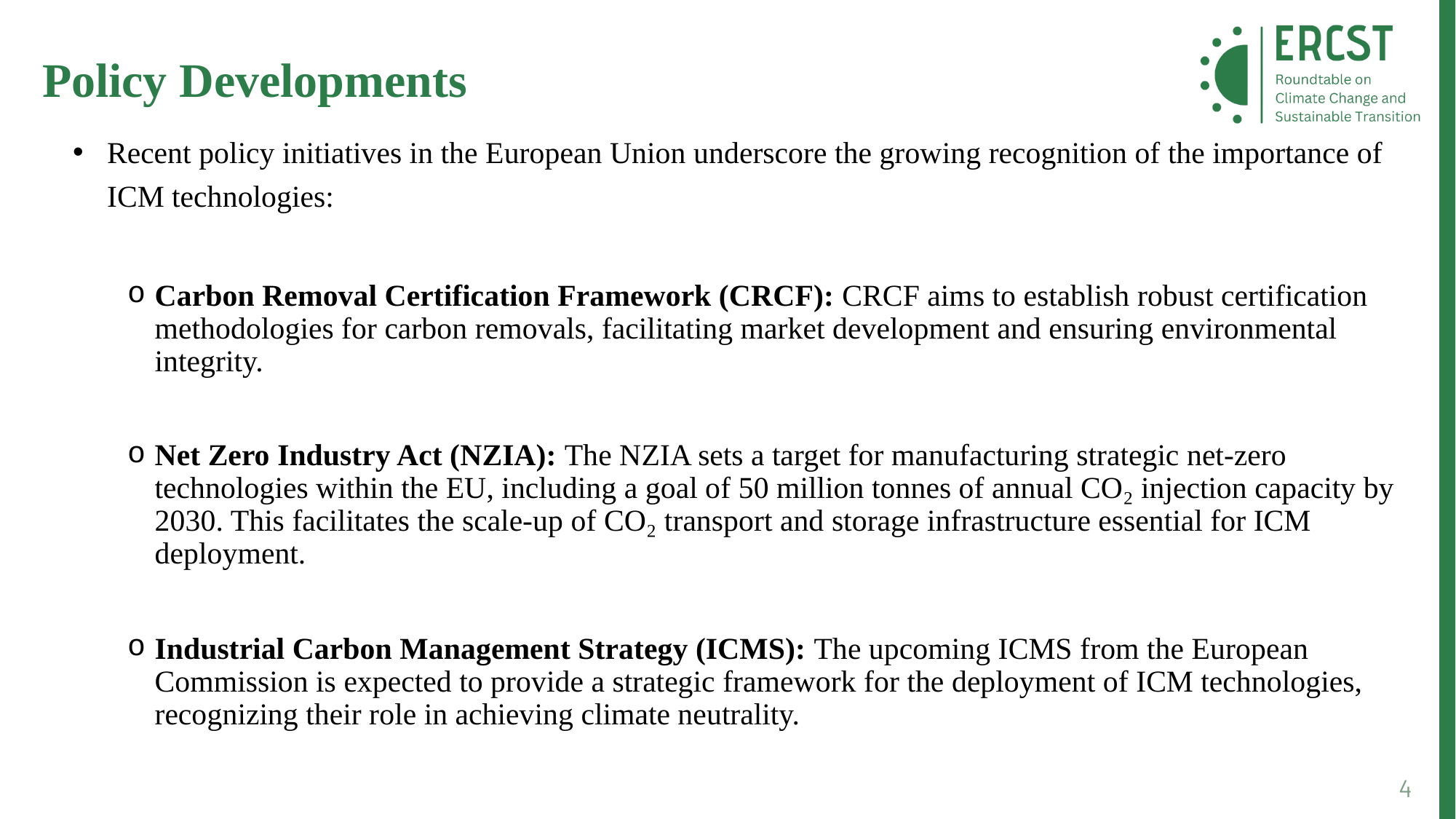

Policy Developments
Recent policy initiatives in the European Union underscore the growing recognition of the importance of ICM technologies:

Carbon Removal Certification Framework (CRCF): CRCF aims to establish robust certification methodologies for carbon removals, facilitating market development and ensuring environmental integrity.

Net Zero Industry Act (NZIA): The NZIA sets a target for manufacturing strategic net-zero technologies within the EU, including a goal of 50 million tonnes of annual CO₂ injection capacity by 2030. This facilitates the scale-up of CO₂ transport and storage infrastructure essential for ICM deployment.

Industrial Carbon Management Strategy (ICMS): The upcoming ICMS from the European Commission is expected to provide a strategic framework for the deployment of ICM technologies, recognizing their role in achieving climate neutrality.

4